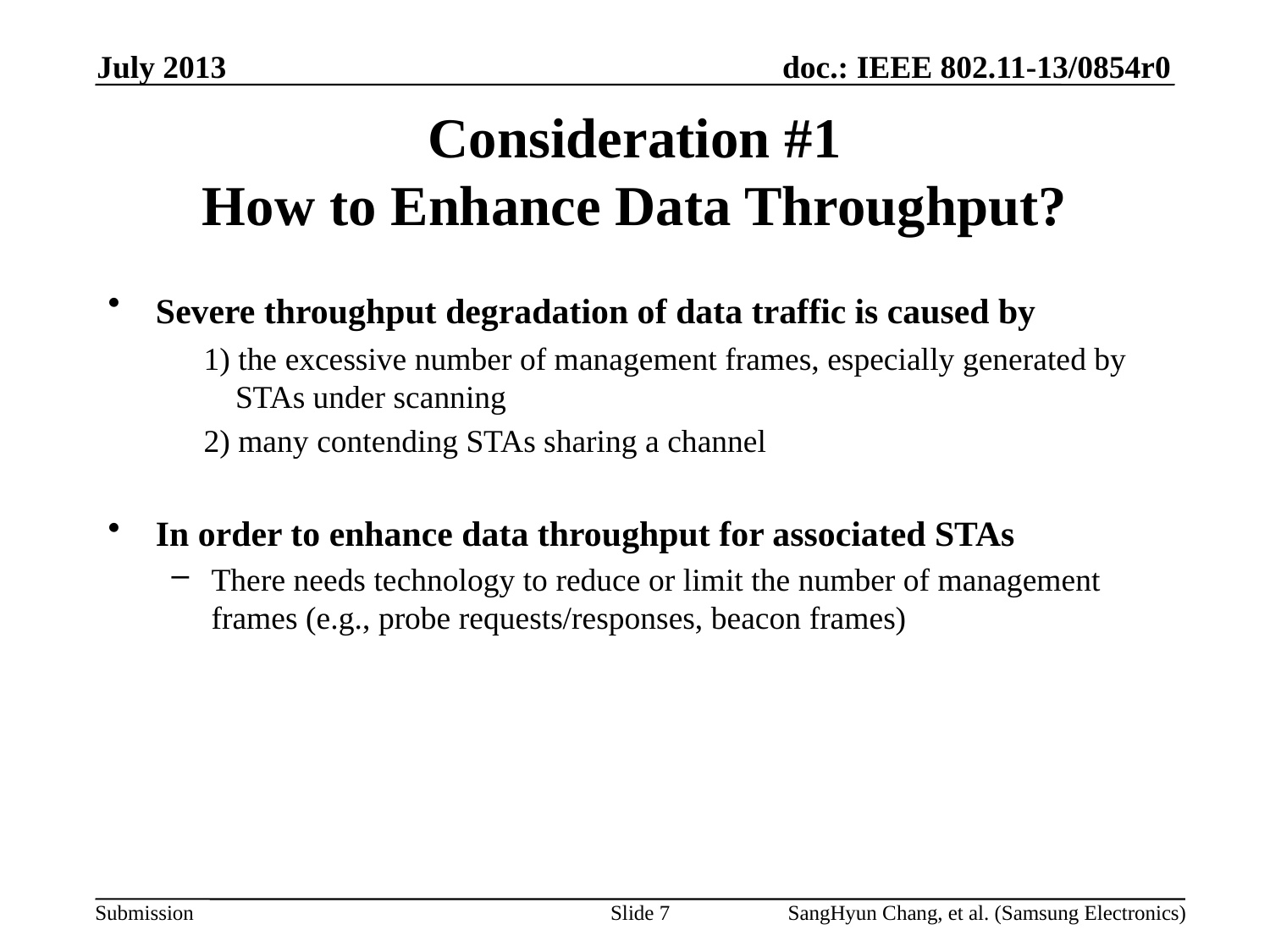

July 2013
# Consideration #1 How to Enhance Data Throughput?
Severe throughput degradation of data traffic is caused by
    1) the excessive number of management frames, especially generated by
   STAs under scanning
    2) many contending STAs sharing a channel

In order to enhance data throughput for associated STAs
There needs technology to reduce or limit the number of management frames (e.g., probe requests/responses, beacon frames)

Slide 7
SangHyun Chang, et al. (Samsung Electronics)